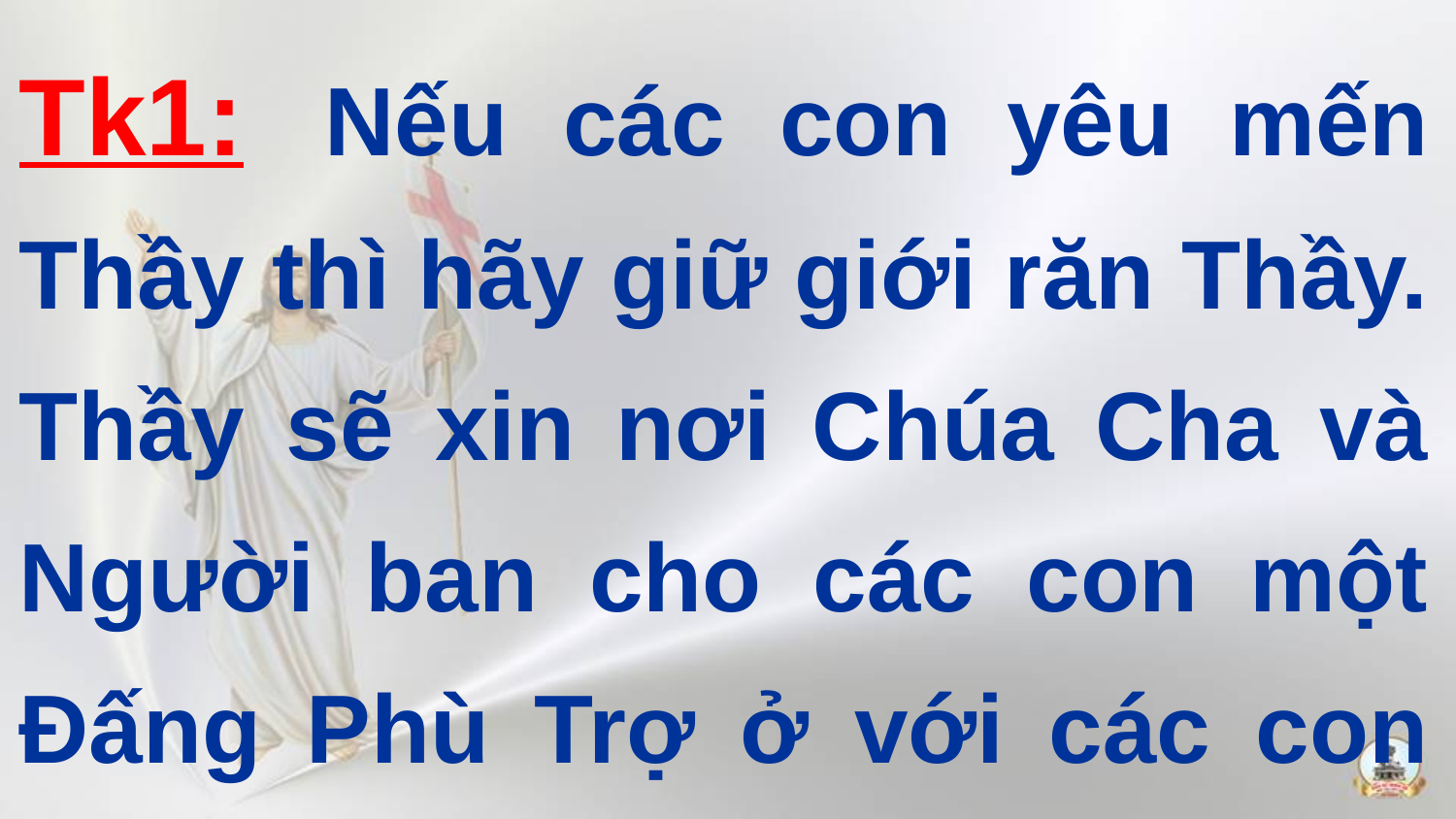

Tk1:  Nếu các con yêu mến Thầy thì hãy giữ giới răn Thầy. Thầy sẽ xin nơi Chúa Cha và Người ban cho các con một Đấng Phù Trợ ở với các con trong cuộc đời.